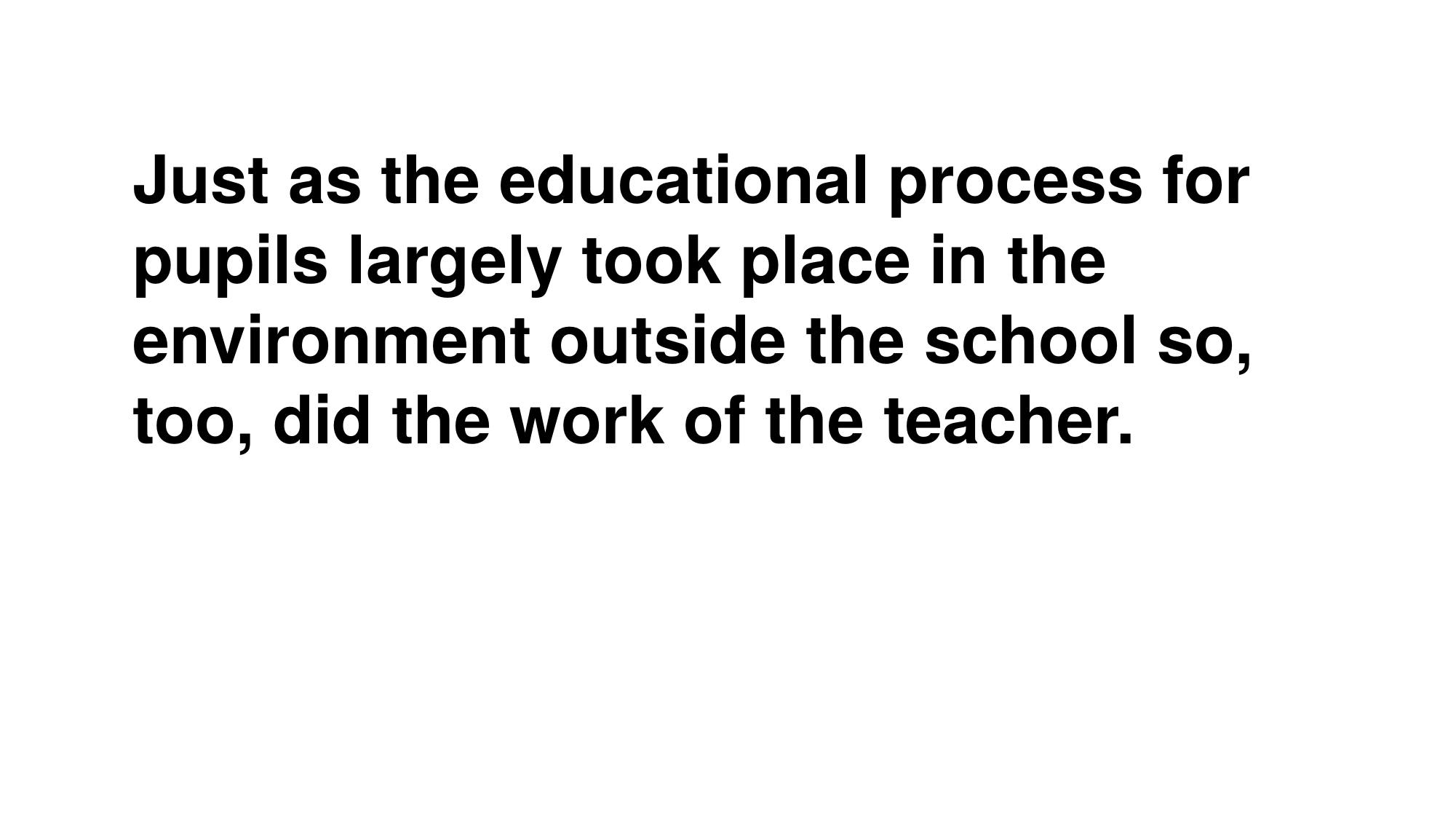

Just as the educational process for pupils largely took place in the environment outside the school so, too, did the work of the teacher.